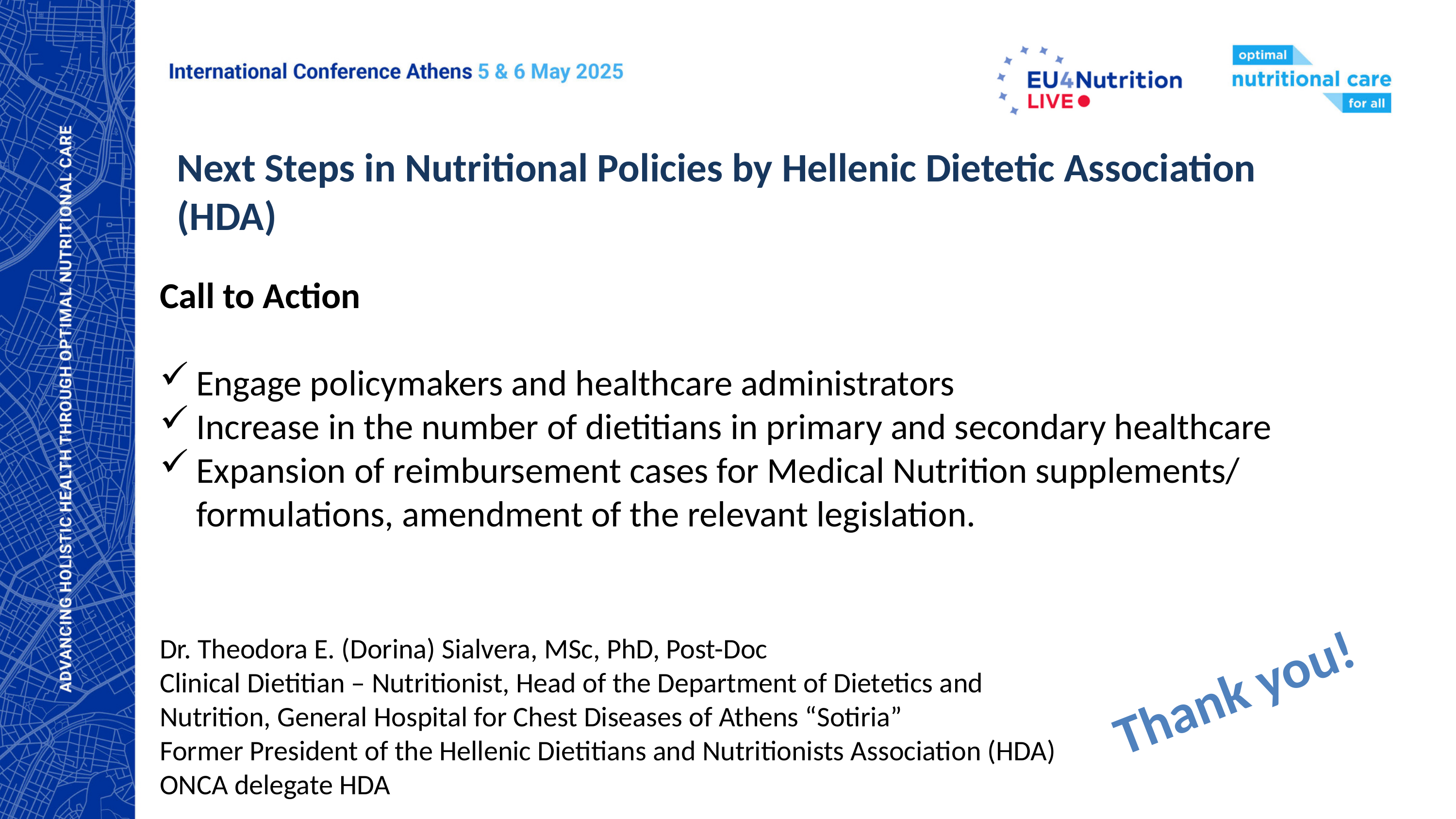

Next Steps in Nutritional Policies by Hellenic Dietetic Association (HDA)
Call to Action

Engage policymakers and healthcare administrators
Increase in the number of dietitians in primary and secondary healthcare
Expansion of reimbursement cases for Medical Nutrition supplements/ formulations, amendment of the relevant legislation.

Dr. Theodora E. (Dorina) Sialvera, MSc, PhD, Post-Doc
Clinical Dietitian – Nutritionist, Head of the Department of Dietetics and Nutrition, General Hospital for Chest Diseases of Athens “Sotiria”
Former President of the Hellenic Dietitians and Nutritionists Association (HDA)
ONCA delegate HDA
Thank you!